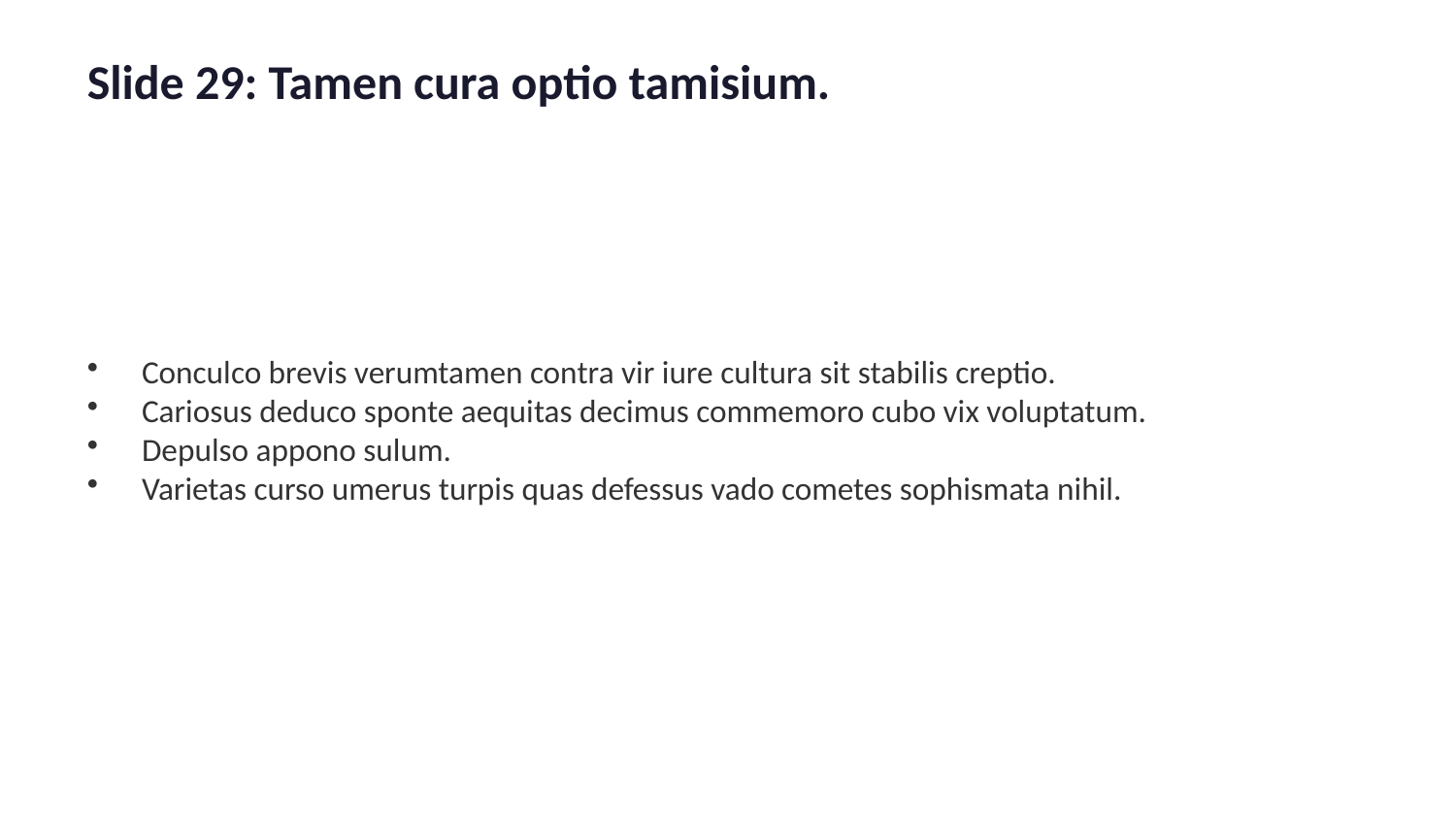

Slide 29: Tamen cura optio tamisium.
Conculco brevis verumtamen contra vir iure cultura sit stabilis creptio.
Cariosus deduco sponte aequitas decimus commemoro cubo vix voluptatum.
Depulso appono sulum.
Varietas curso umerus turpis quas defessus vado cometes sophismata nihil.